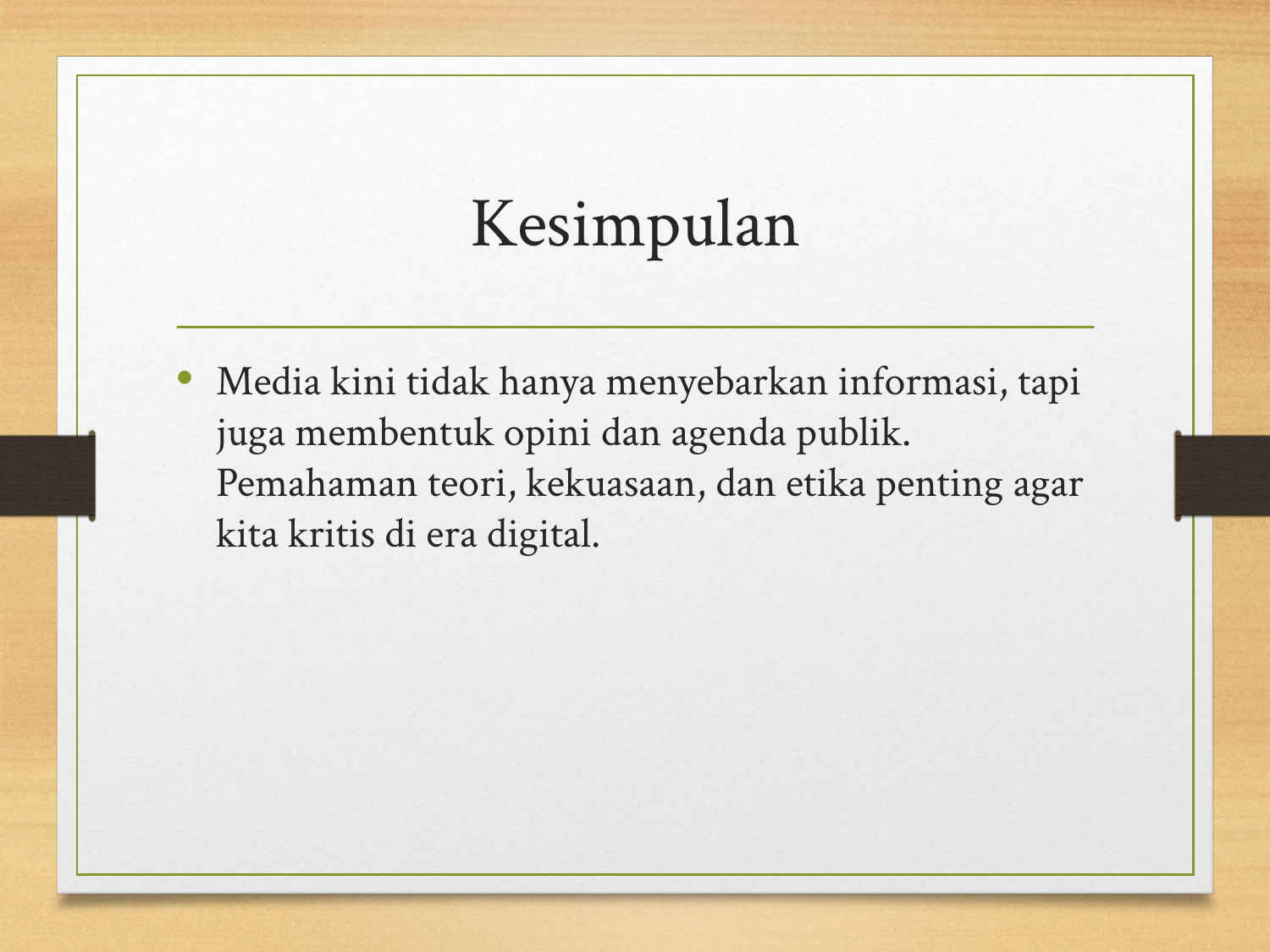

# Kesimpulan
Media kini tidak hanya menyebarkan informasi, tapi juga membentuk opini dan agenda publik. Pemahaman teori, kekuasaan, dan etika penting agar kita kritis di era digital.